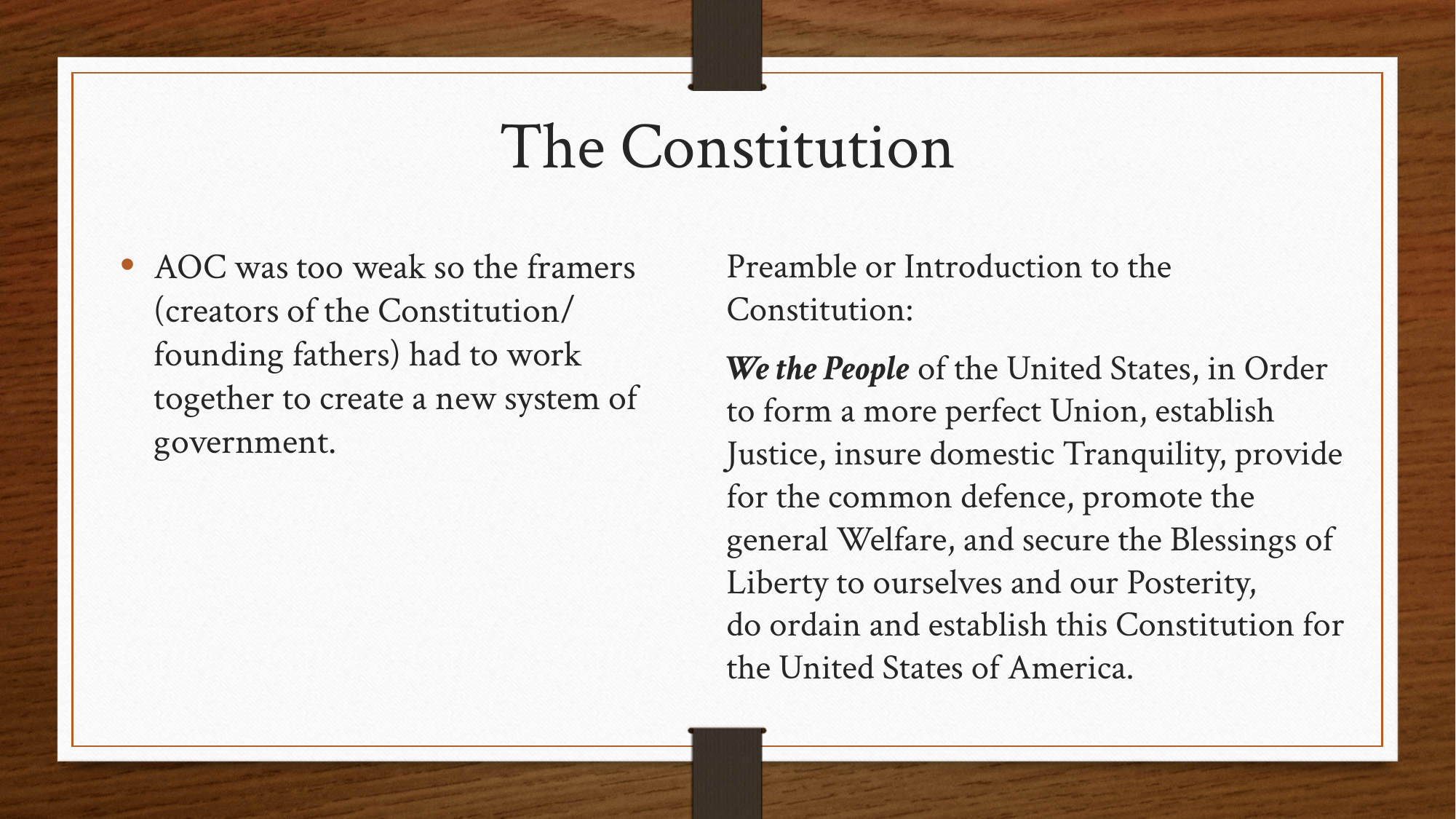

# The Constitution
AOC was too weak so the framers (creators of the Constitution/ founding fathers) had to work together to create a new system of government.
Preamble or Introduction to the Constitution:
We the People of the United States, in Order to form a more perfect Union, establish Justice, insure domestic Tranquility, provide for the common defence, promote the general Welfare, and secure the Blessings of Liberty to ourselves and our Posterity, do ordain and establish this Constitution for the United States of America.